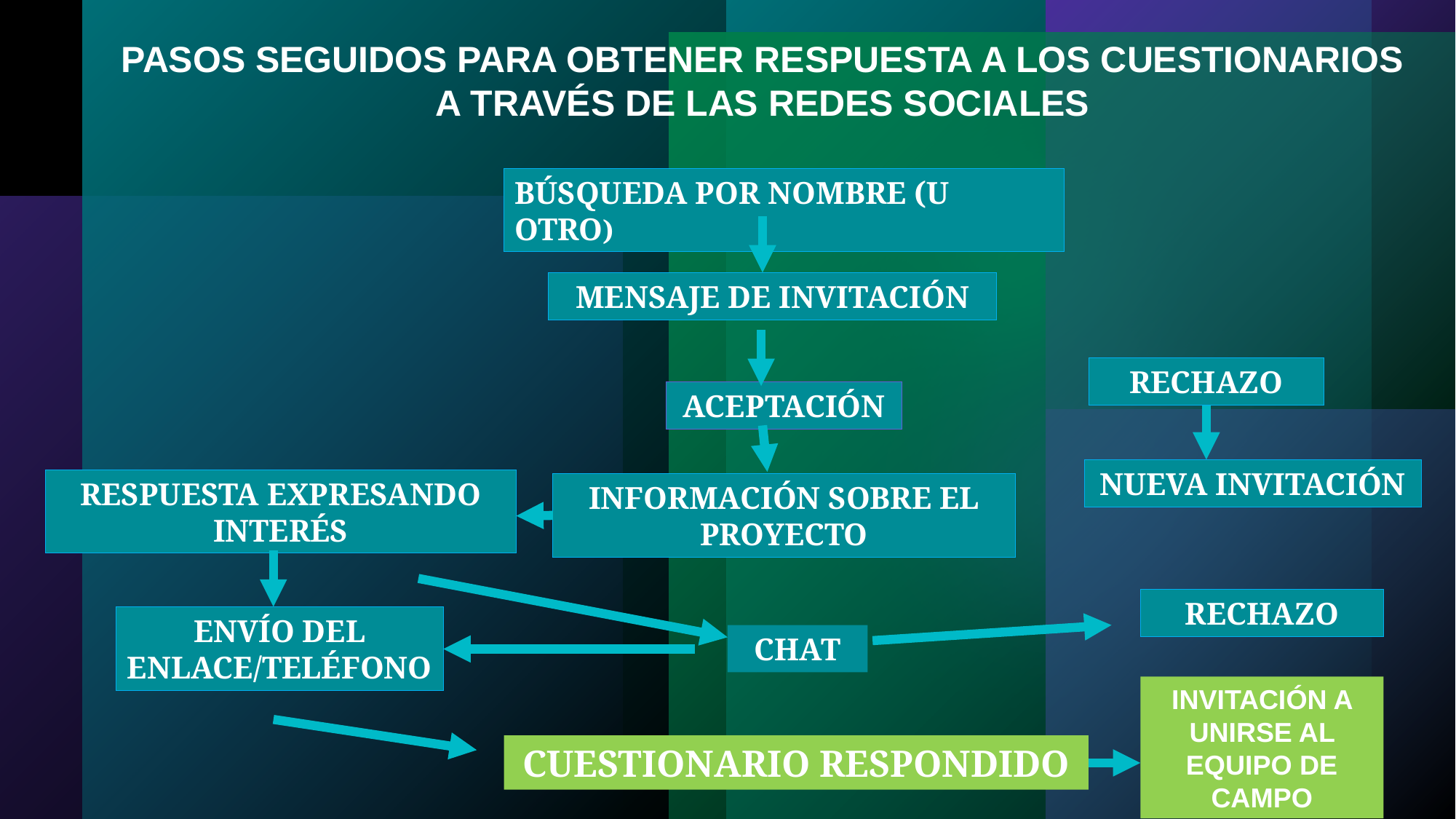

PASOS SEGUIDOS PARA OBTENER RESPUESTA A LOS CUESTIONARIOS A TRAVÉS DE LAS REDES SOCIALES
BÚSQUEDA POR NOMBRE (U OTRO)
MENSAJE DE INVITACIÓN
RECHAZO
ACEPTACIÓN
NUEVA INVITACIÓN
RESPUESTA EXPRESANDO INTERÉS
INFORMACIÓN SOBRE EL PROYECTO
RECHAZO
ENVÍO DEL ENLACE/TELÉFONO
CHAT
INVITACIÓN A UNIRSE AL EQUIPO DE CAMPO
CUESTIONARIO RESPONDIDO